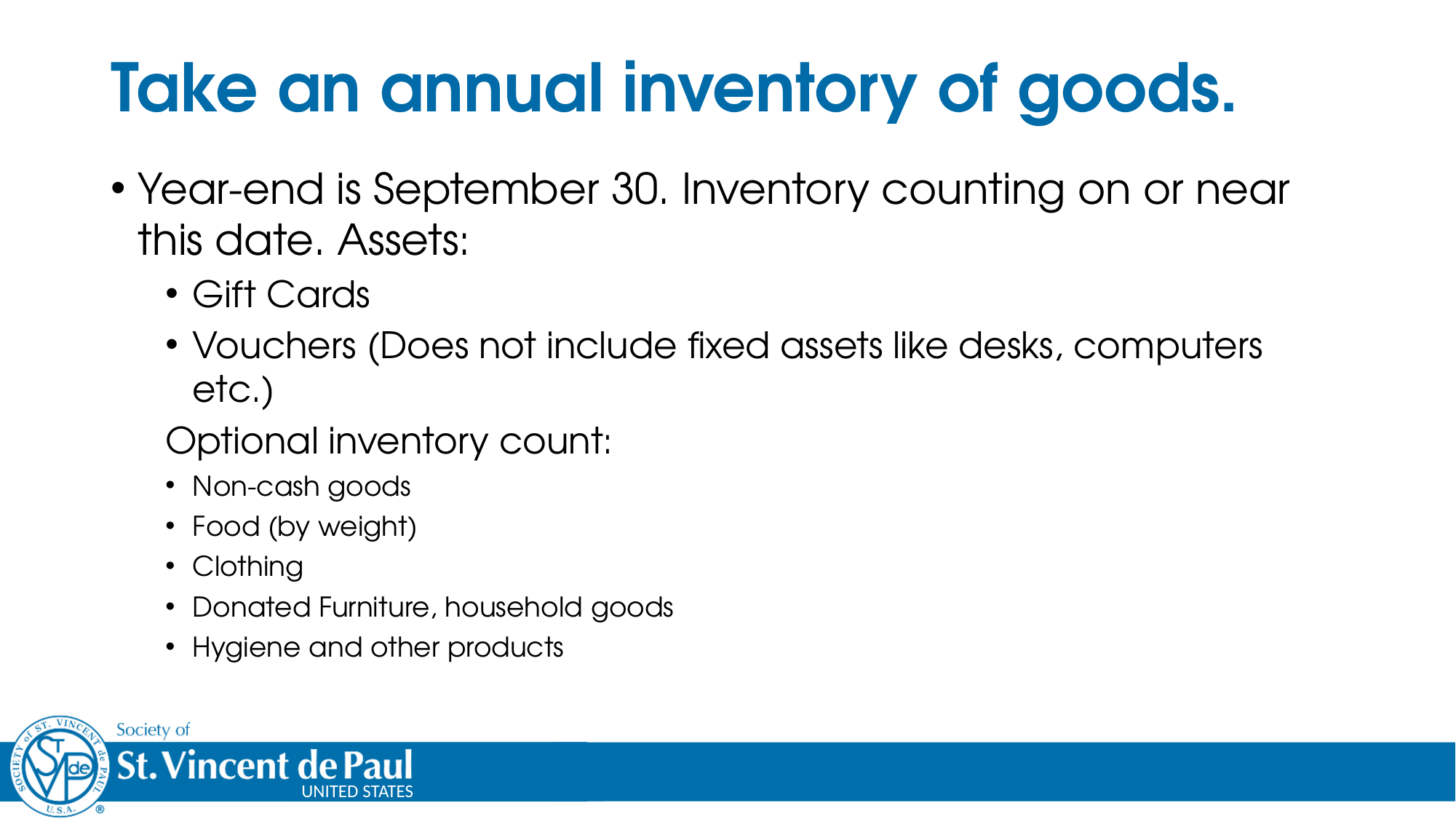

# Take an annual inventory of goods.
Year-end is September 30. Inventory counting on or near this date. Assets:
Gift Cards
Vouchers (Does not include fixed assets like desks, computers etc.)
Optional inventory count:
Non-cash goods
Food (by weight)
Clothing
Donated Furniture, household goods
Hygiene and other products